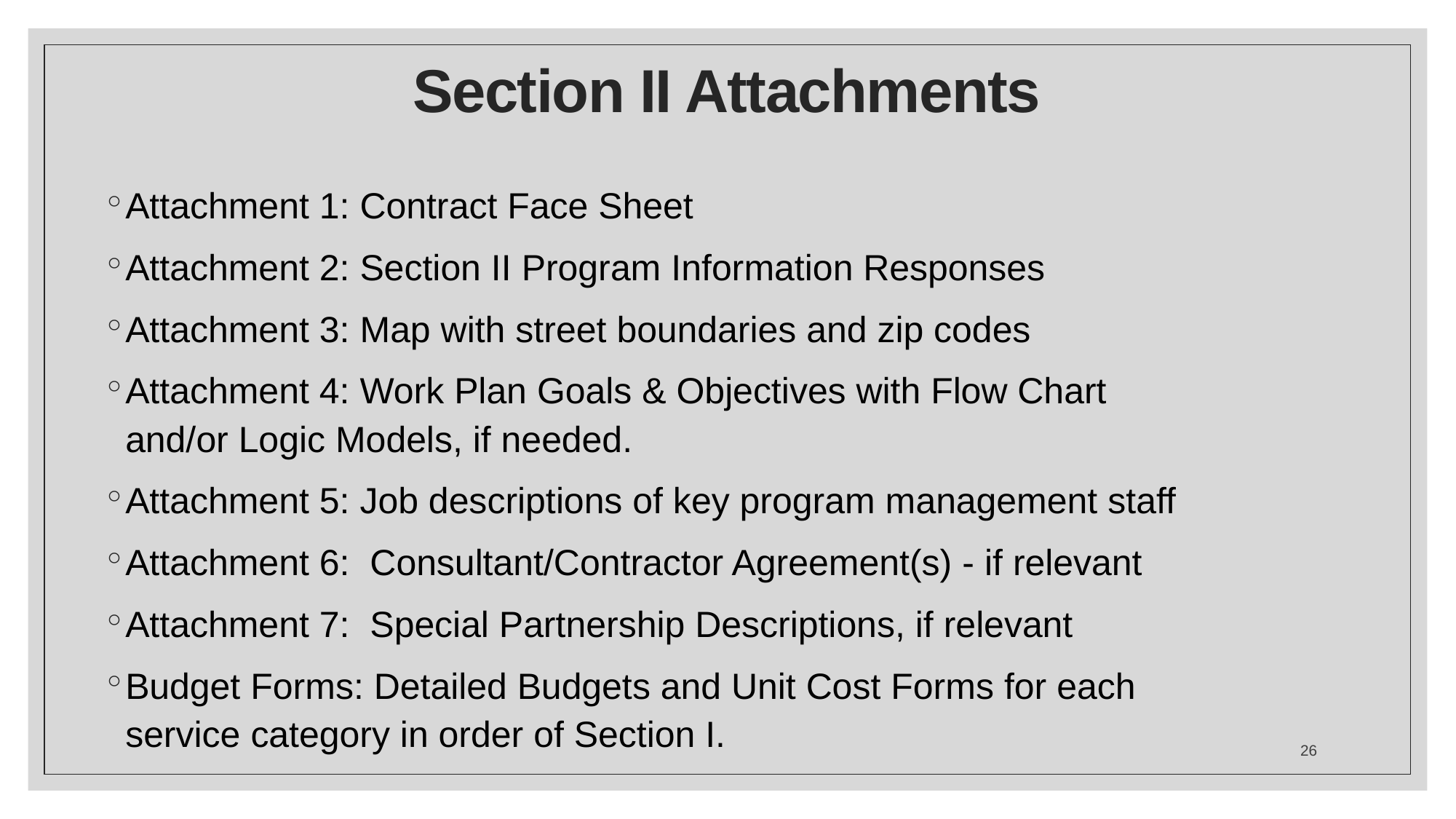

# Section II Attachments
Attachment 1: Contract Face Sheet
Attachment 2: Section II Program Information Responses
Attachment 3: Map with street boundaries and zip codes
Attachment 4: Work Plan Goals & Objectives with Flow Chart and/or Logic Models, if needed.
Attachment 5: Job descriptions of key program management staff
Attachment 6:  Consultant/Contractor Agreement(s) - if relevant
Attachment 7:  Special Partnership Descriptions, if relevant
Budget Forms: Detailed Budgets and Unit Cost Forms for each service category in order of Section I.
26